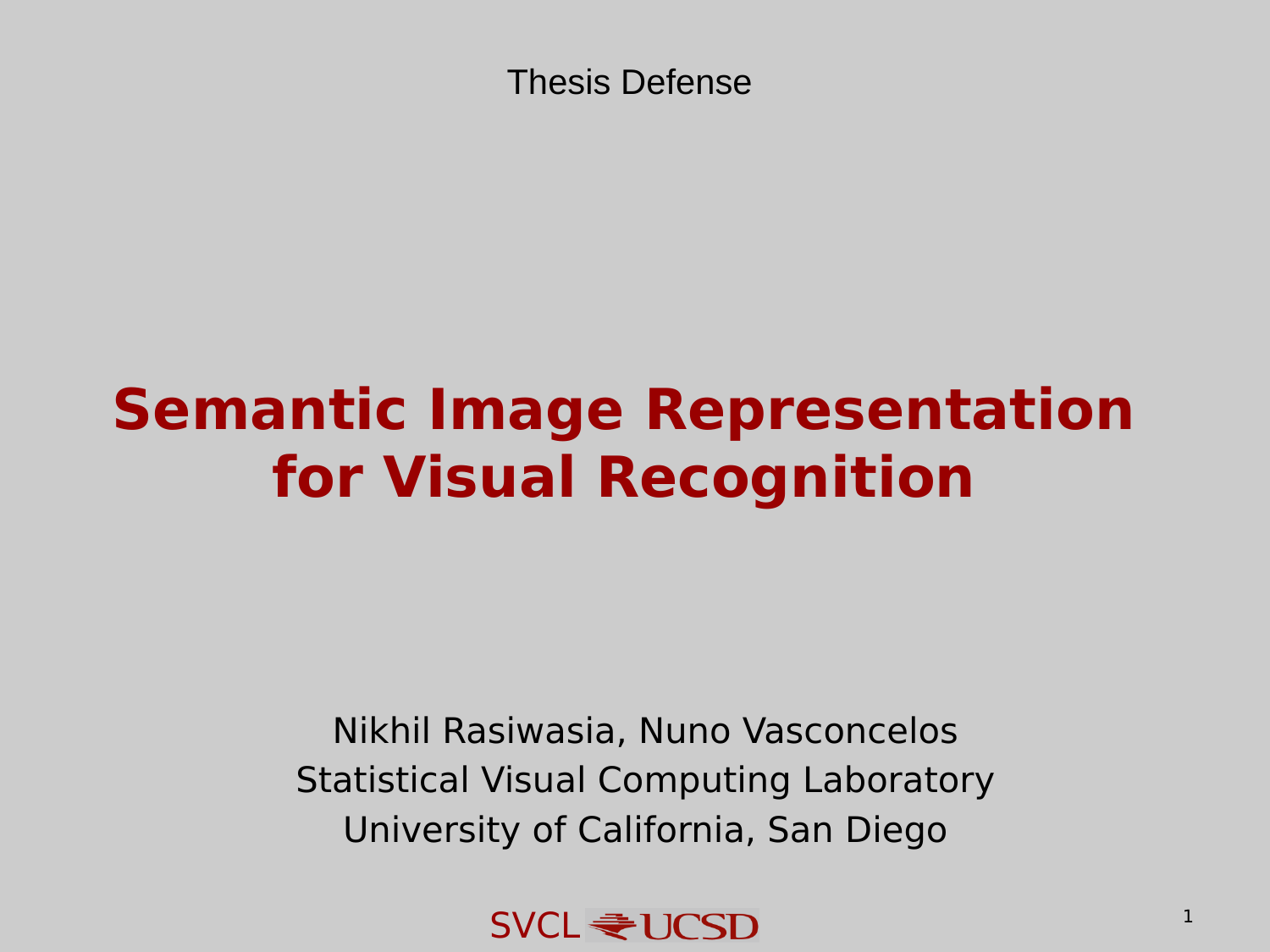

Thesis Defense
# Semantic Image Representation for Visual Recognition

Nikhil Rasiwasia, Nuno Vasconcelos
Statistical Visual Computing Laboratory
University of California, San Diego

1